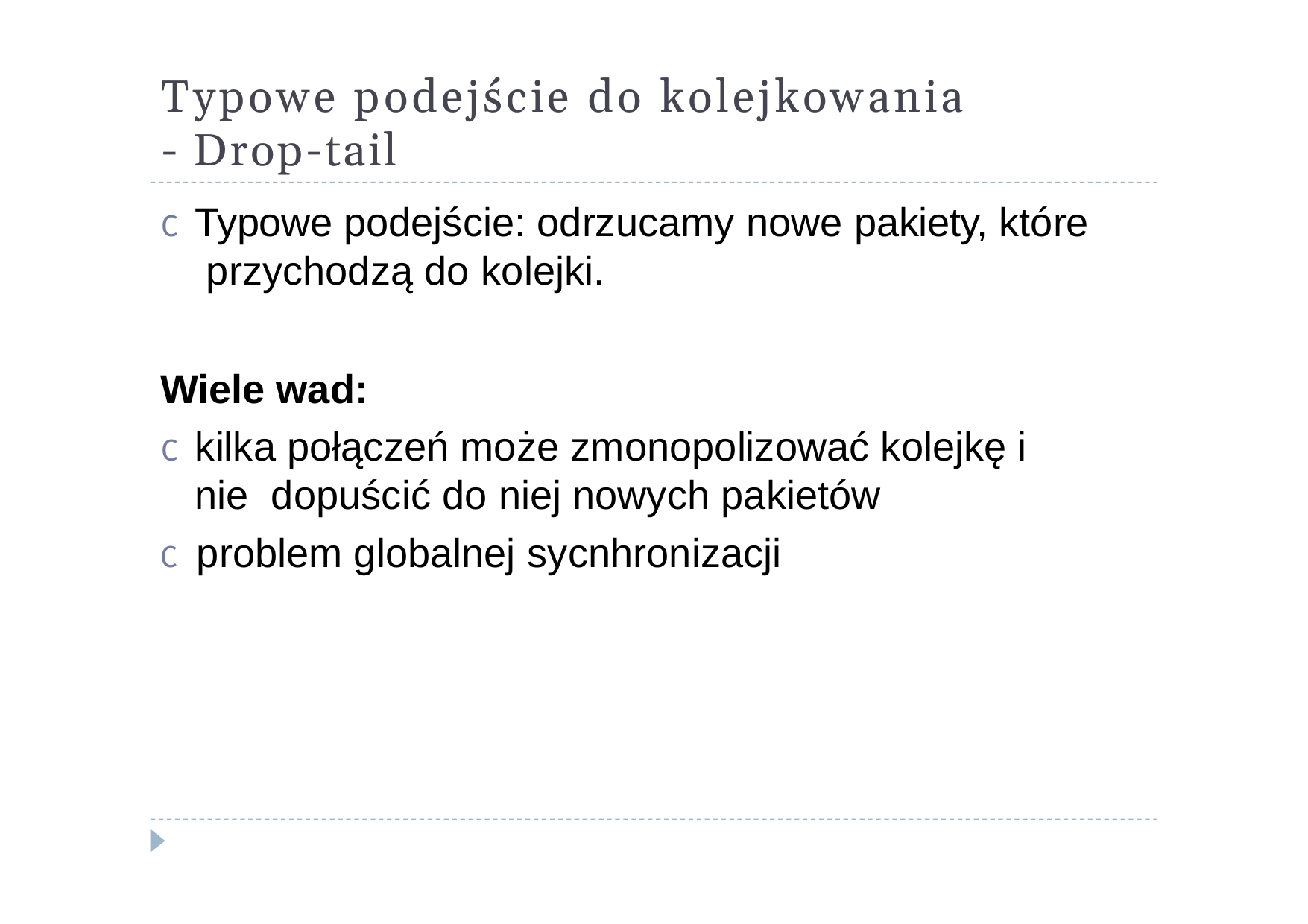

# Typowe podejście do kolejkowania
- Drop-tail

C	Typowe podejście: odrzucamy nowe pakiety, które  przychodzą do kolejki.

Wiele wad:
C	kilka połączeń może zmonopolizować kolejkę i nie  dopuścić do niej nowych pakietów
C	problem globalnej sycnhronizacji